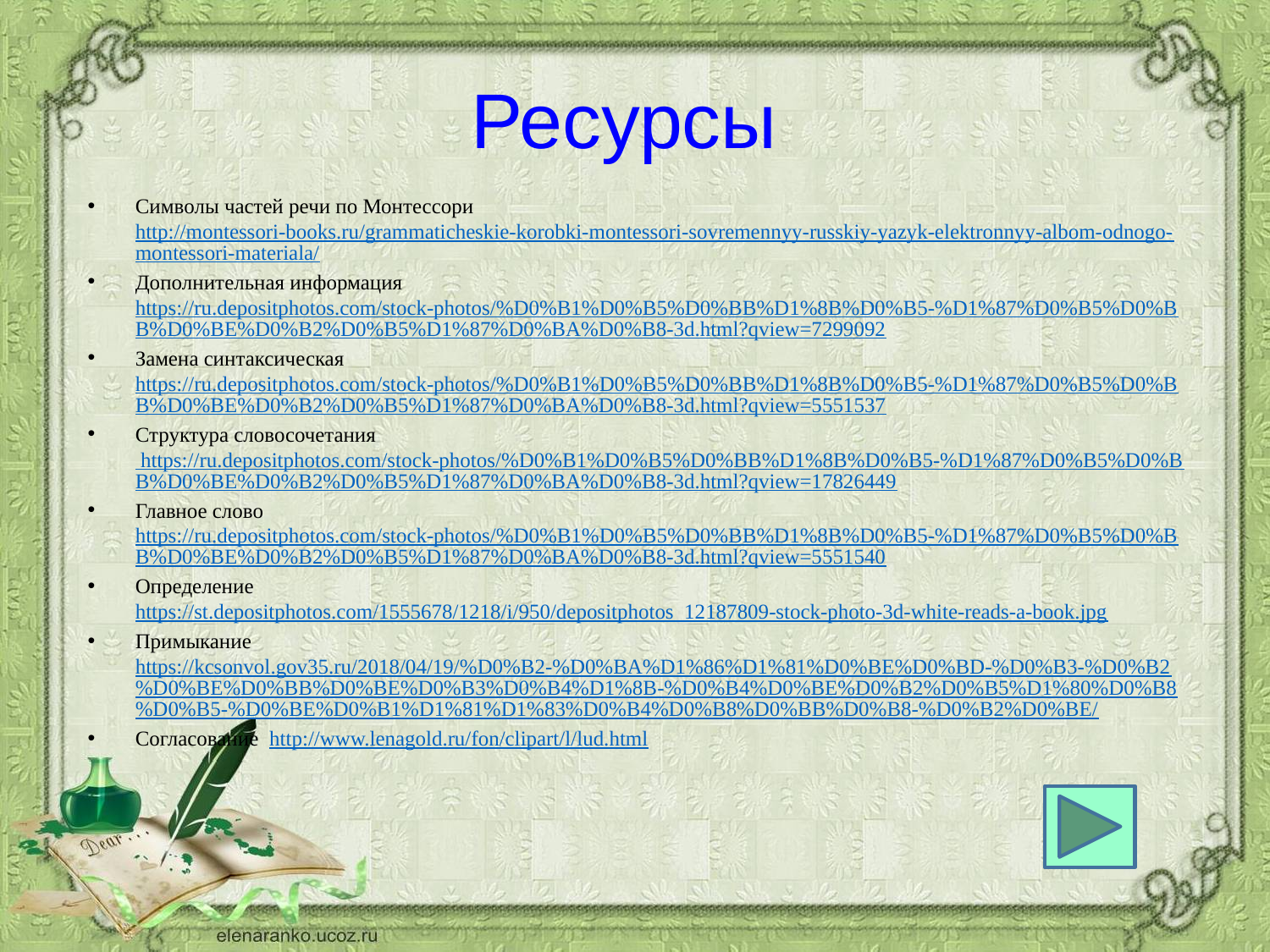

# Ресурсы
Символы частей речи по Монтессори http://montessori-books.ru/grammaticheskie-korobki-montessori-sovremennyy-russkiy-yazyk-elektronnyy-albom-odnogo-montessori-materiala/
Дополнительная информация https://ru.depositphotos.com/stock-photos/%D0%B1%D0%B5%D0%BB%D1%8B%D0%B5-%D1%87%D0%B5%D0%BB%D0%BE%D0%B2%D0%B5%D1%87%D0%BA%D0%B8-3d.html?qview=7299092
Замена синтаксическая  https://ru.depositphotos.com/stock-photos/%D0%B1%D0%B5%D0%BB%D1%8B%D0%B5-%D1%87%D0%B5%D0%BB%D0%BE%D0%B2%D0%B5%D1%87%D0%BA%D0%B8-3d.html?qview=5551537
Структура словосочетания  https://ru.depositphotos.com/stock-photos/%D0%B1%D0%B5%D0%BB%D1%8B%D0%B5-%D1%87%D0%B5%D0%BB%D0%BE%D0%B2%D0%B5%D1%87%D0%BA%D0%B8-3d.html?qview=17826449
Главное слово  https://ru.depositphotos.com/stock-photos/%D0%B1%D0%B5%D0%BB%D1%8B%D0%B5-%D1%87%D0%B5%D0%BB%D0%BE%D0%B2%D0%B5%D1%87%D0%BA%D0%B8-3d.html?qview=5551540
Определение  https://st.depositphotos.com/1555678/1218/i/950/depositphotos_12187809-stock-photo-3d-white-reads-a-book.jpg
Примыкание  https://kcsonvol.gov35.ru/2018/04/19/%D0%B2-%D0%BA%D1%86%D1%81%D0%BE%D0%BD-%D0%B3-%D0%B2%D0%BE%D0%BB%D0%BE%D0%B3%D0%B4%D1%8B-%D0%B4%D0%BE%D0%B2%D0%B5%D1%80%D0%B8%D0%B5-%D0%BE%D0%B1%D1%81%D1%83%D0%B4%D0%B8%D0%BB%D0%B8-%D0%B2%D0%BE/
Согласование  http://www.lenagold.ru/fon/clipart/l/lud.html